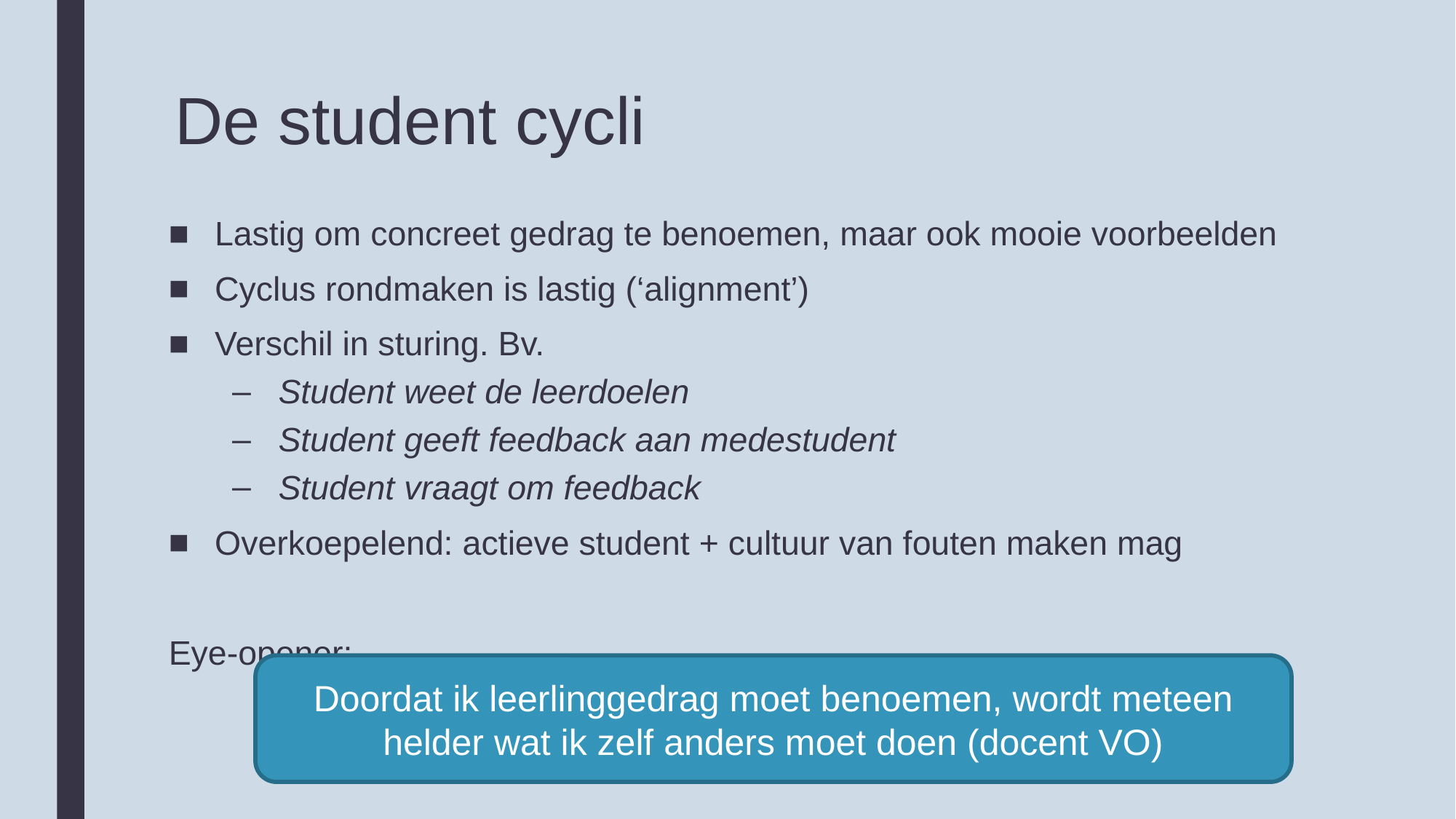

# De student cycli
Lastig om concreet gedrag te benoemen, maar ook mooie voorbeelden
Cyclus rondmaken is lastig (‘alignment’)
Verschil in sturing. Bv.
Student weet de leerdoelen
Student geeft feedback aan medestudent
Student vraagt om feedback
Overkoepelend: actieve student + cultuur van fouten maken mag

Eye-opener:
Doordat ik leerlinggedrag moet benoemen, wordt meteen helder wat ik zelf anders moet doen (docent VO)